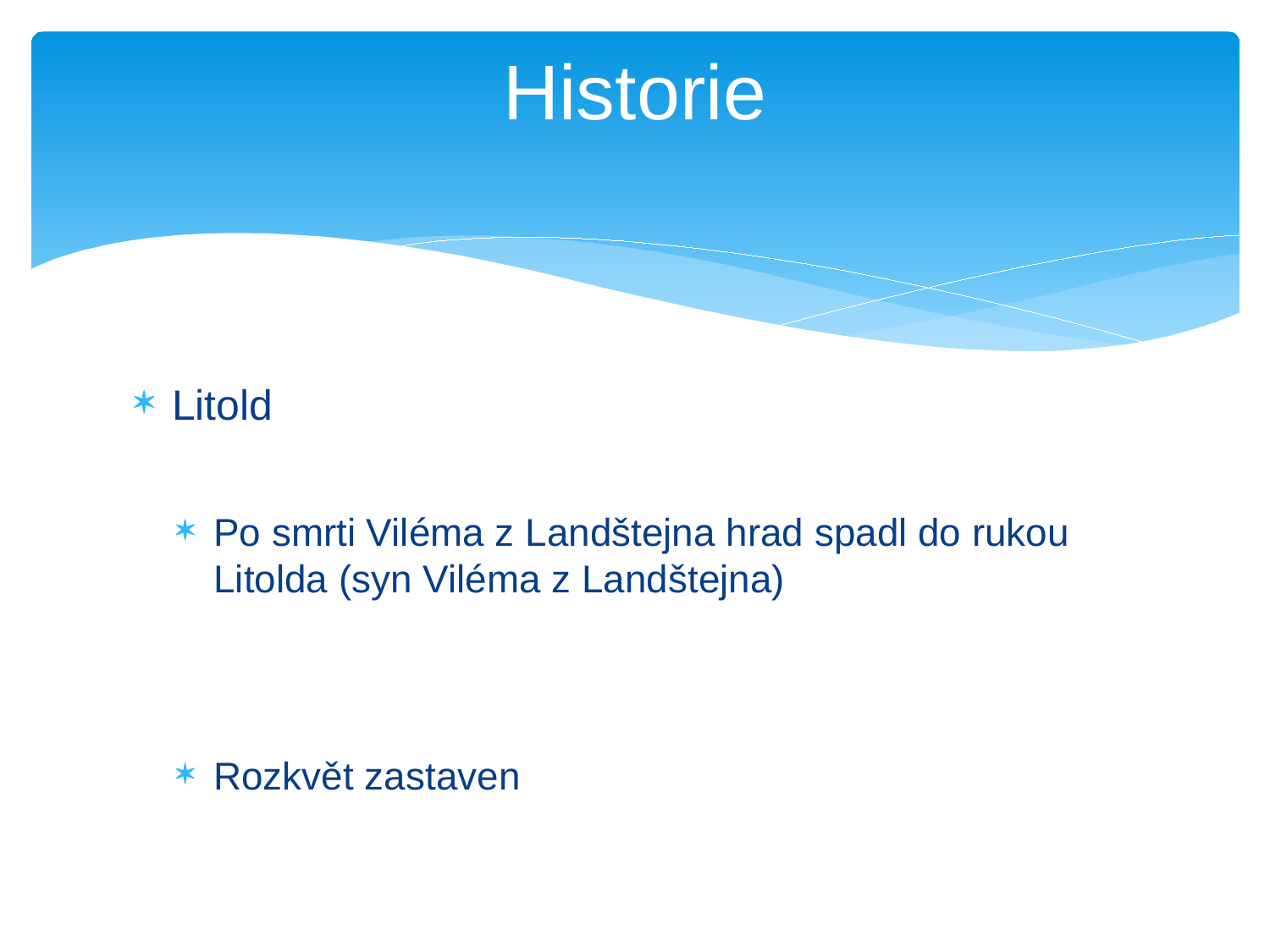

# Historie
Litold

Po smrti Viléma z Landštejna hrad spadl do rukou Litolda (syn Viléma z Landštejna)

Rozkvět zastaven